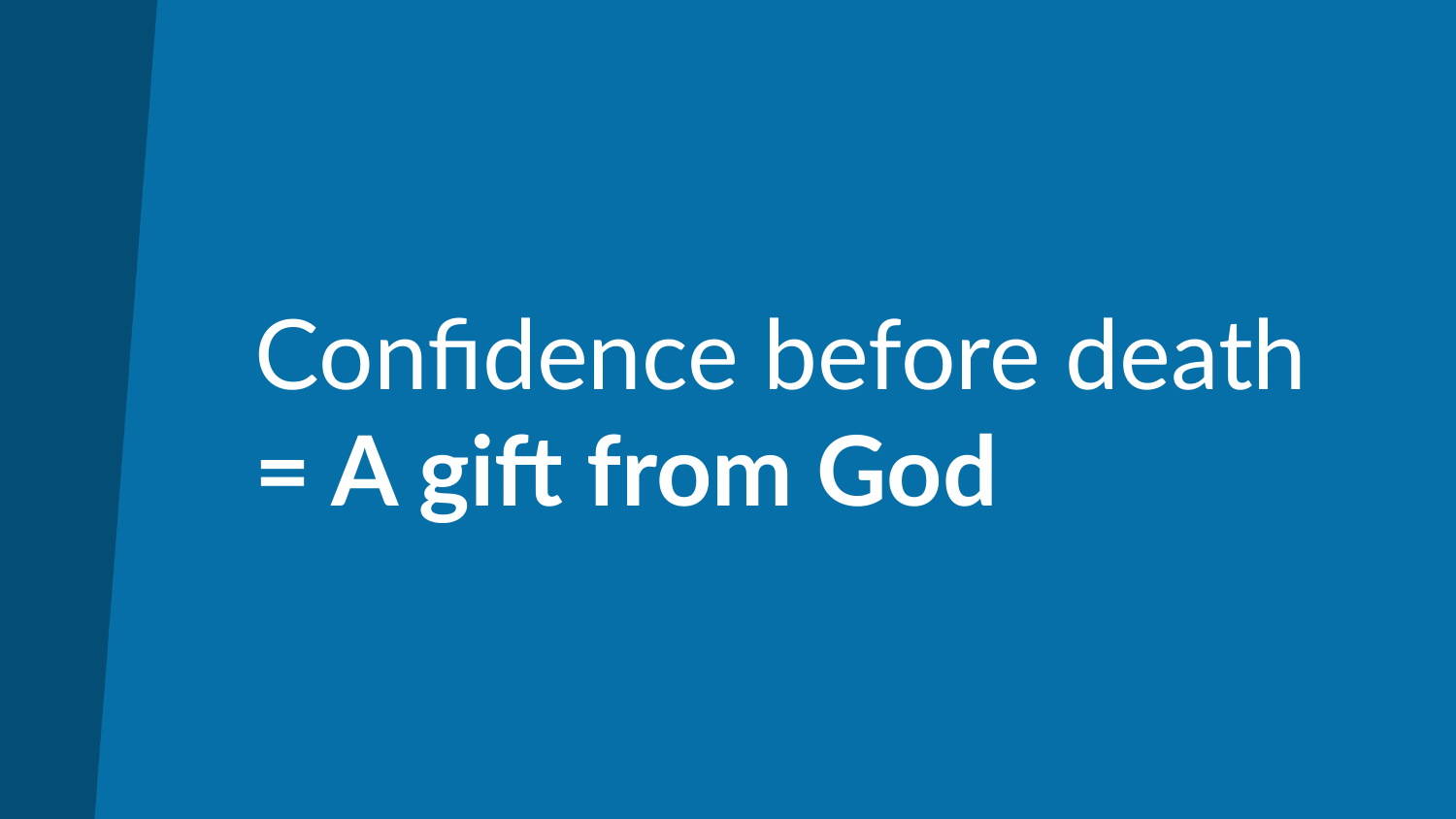

# Confidence before death = A gift from God